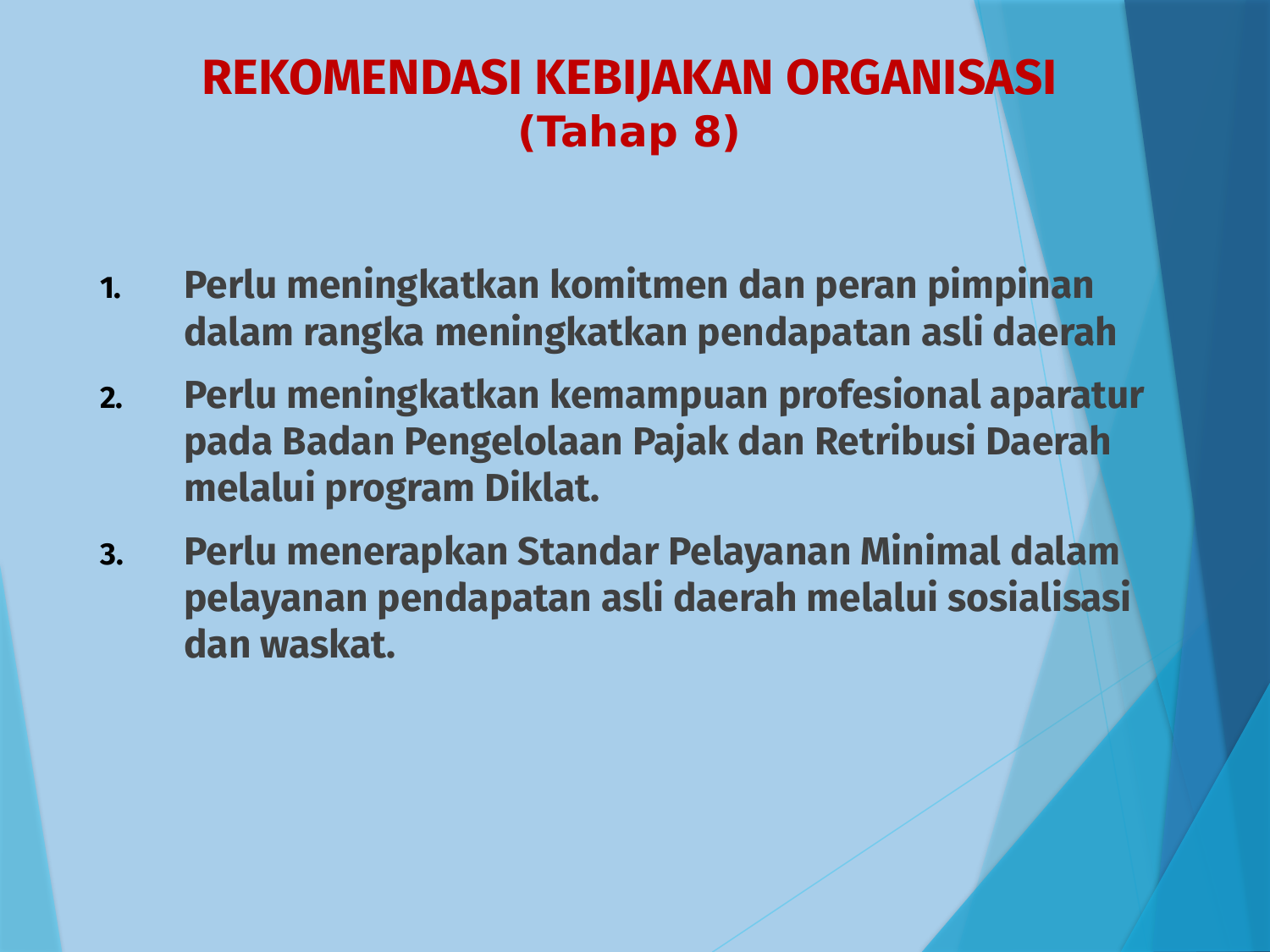

# REKOMENDASI KEBIJAKAN ORGANISASI (Tahap 8)
Perlu meningkatkan komitmen dan peran pimpinan dalam rangka meningkatkan pendapatan asli daerah
Perlu meningkatkan kemampuan profesional aparatur pada Badan Pengelolaan Pajak dan Retribusi Daerah melalui program Diklat.
Perlu menerapkan Standar Pelayanan Minimal dalam pelayanan pendapatan asli daerah melalui sosialisasi dan waskat.